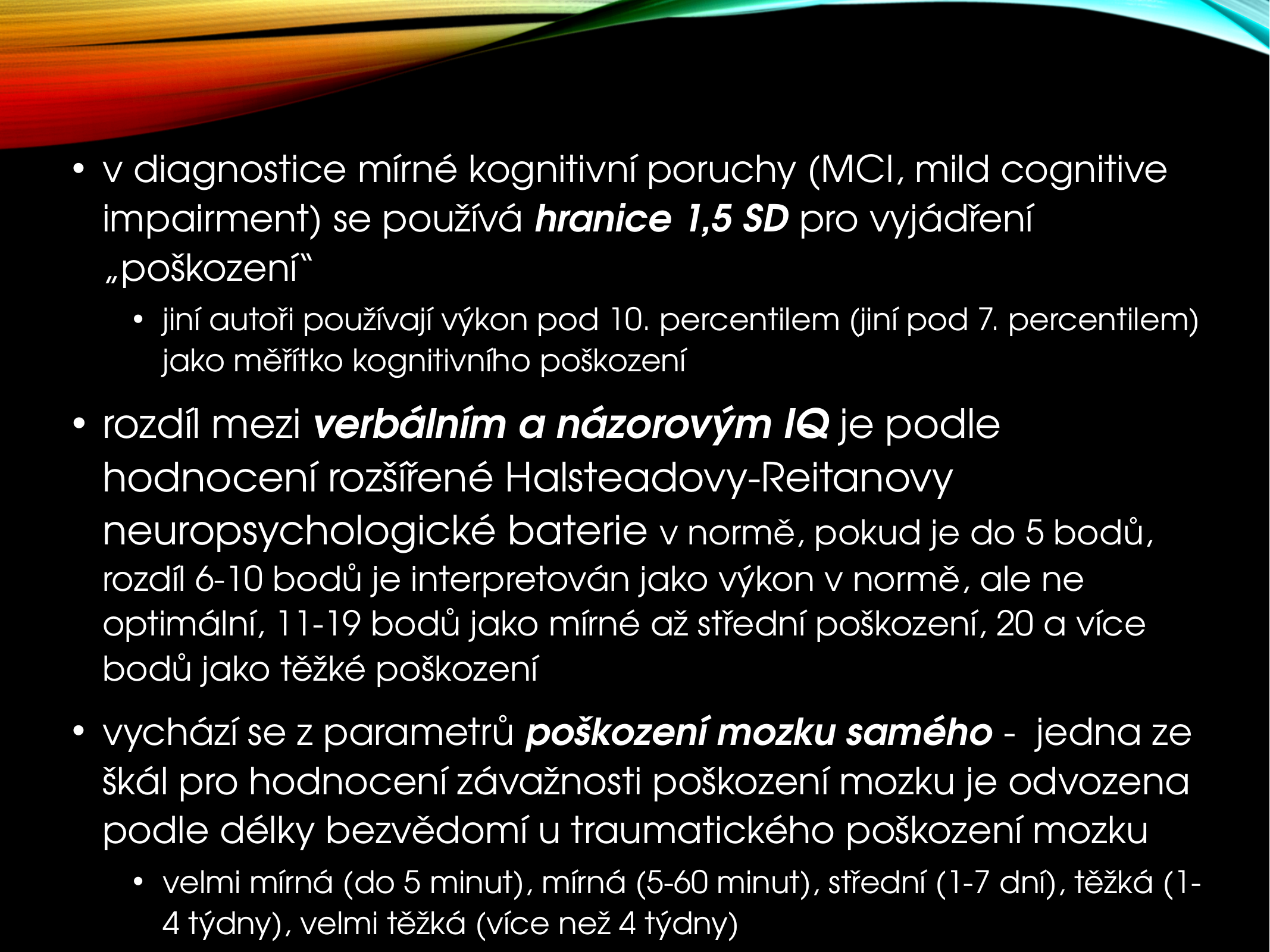

v diagnostice mírné kognitivní poruchy (MCI, mild cognitive impairment) se používá hranice 1,5 SD pro vyjádření „poškození“
jiní autoři používají výkon pod 10. percentilem (jiní pod 7. percentilem) jako měřítko kognitivního poškození
rozdíl mezi verbálním a názorovým IQ je podle hodnocení rozšířené Halsteadovy-Reitanovy neuropsychologické baterie v normě, pokud je do 5 bodů, rozdíl 6-10 bodů je interpretován jako výkon v normě, ale ne optimální, 11-19 bodů jako mírné až střední poškození, 20 a více bodů jako těžké poškození
vychází se z parametrů poškození mozku samého -  jedna ze škál pro hodnocení závažnosti poškození mozku je odvozena podle délky bezvědomí u traumatického poškození mozku
velmi mírná (do 5 minut), mírná (5-60 minut), střední (1-7 dní), těžká (1-4 týdny), velmi těžká (více než 4 týdny)